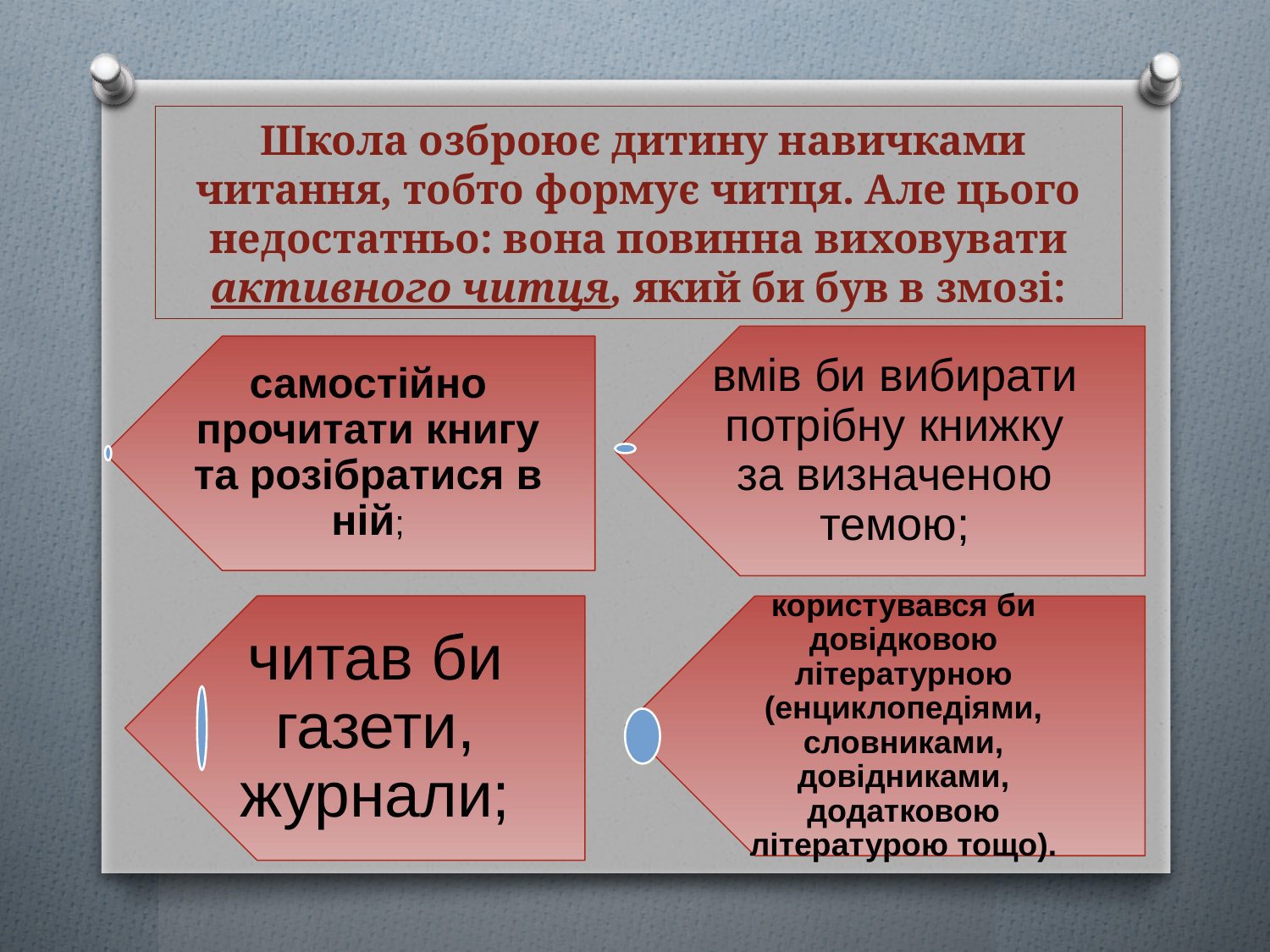

Школа озброює дитину навичками читання, тобто формує читця. Але цього недостатньо: вона повинна виховувати активного читця, який би був в змозі:
вмів би вибирати потрібну книжку за визначеною темою;
самостійно прочитати книгу та розібратися в ній;
читав би газети, журнали;
користувався би довідковою літературною (енциклопедіями, словниками, довідниками, додатковою літературою тощо).